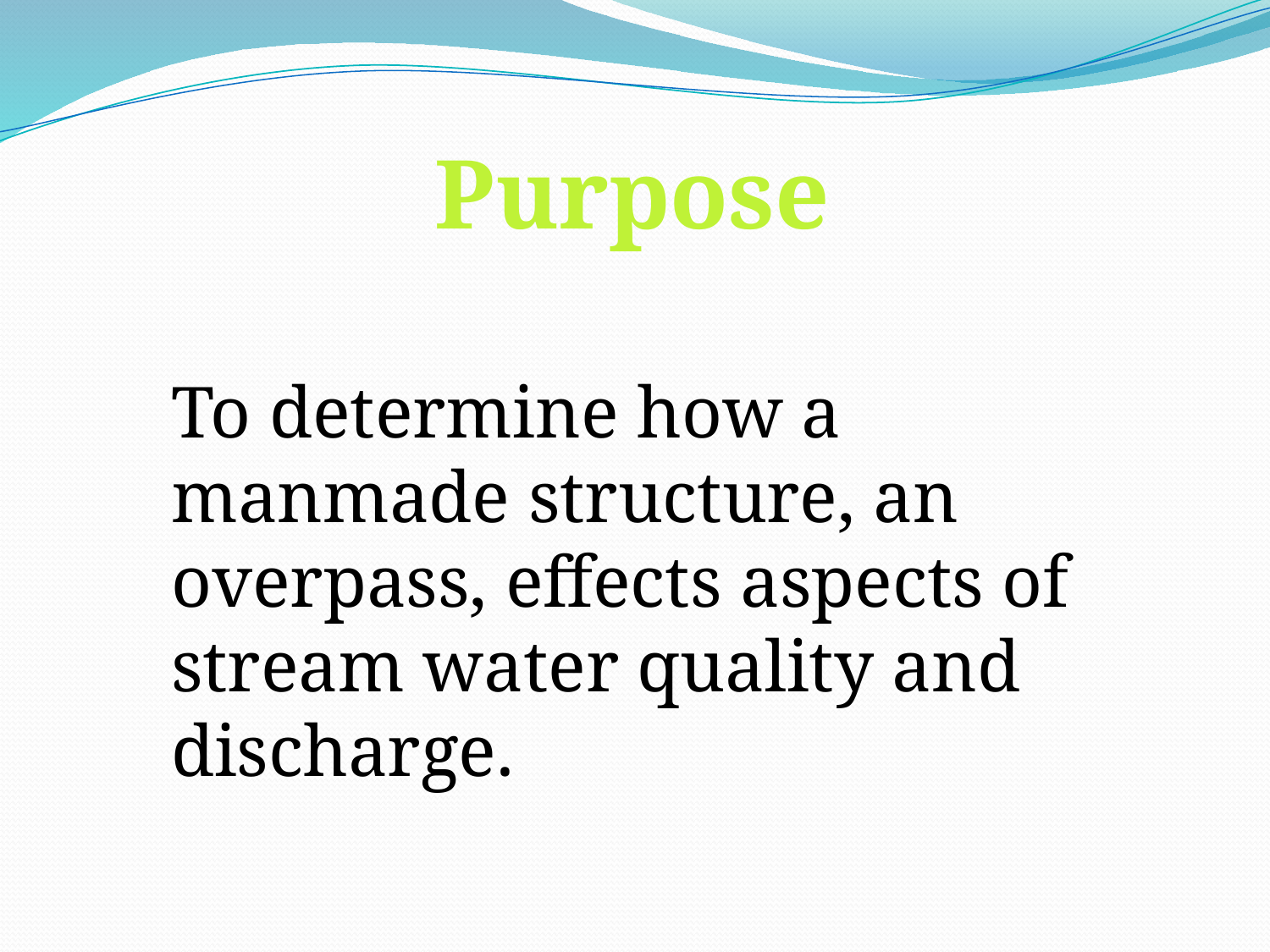

Purpose
To determine how a manmade structure, an overpass, effects aspects of stream water quality and discharge.